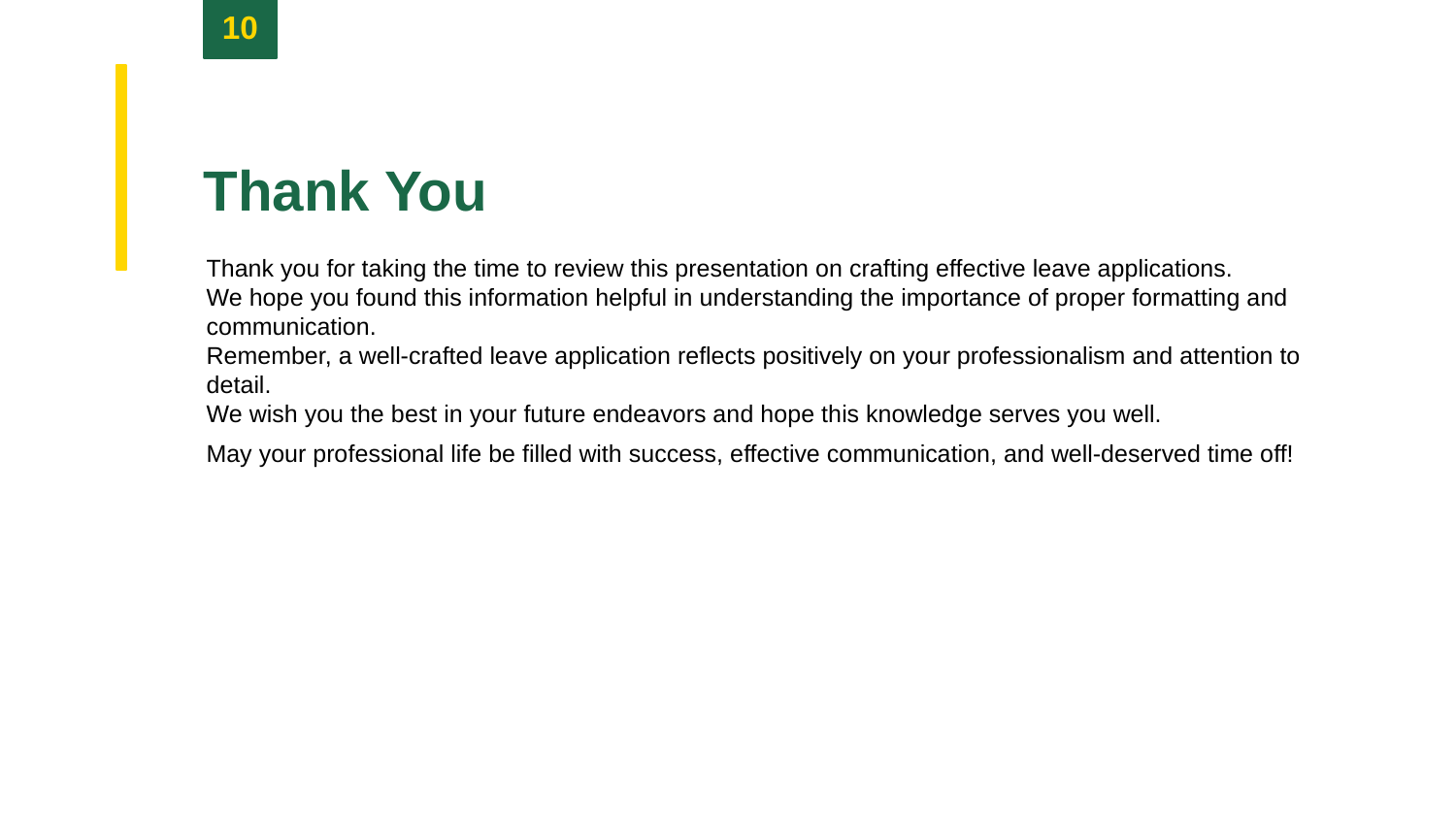

10

Thank You
Thank you for taking the time to review this presentation on crafting effective leave applications.
We hope you found this information helpful in understanding the importance of proper formatting and communication.
Remember, a well-crafted leave application reflects positively on your professionalism and attention to detail.
We wish you the best in your future endeavors and hope this knowledge serves you well.
May your professional life be filled with success, effective communication, and well-deserved time off!